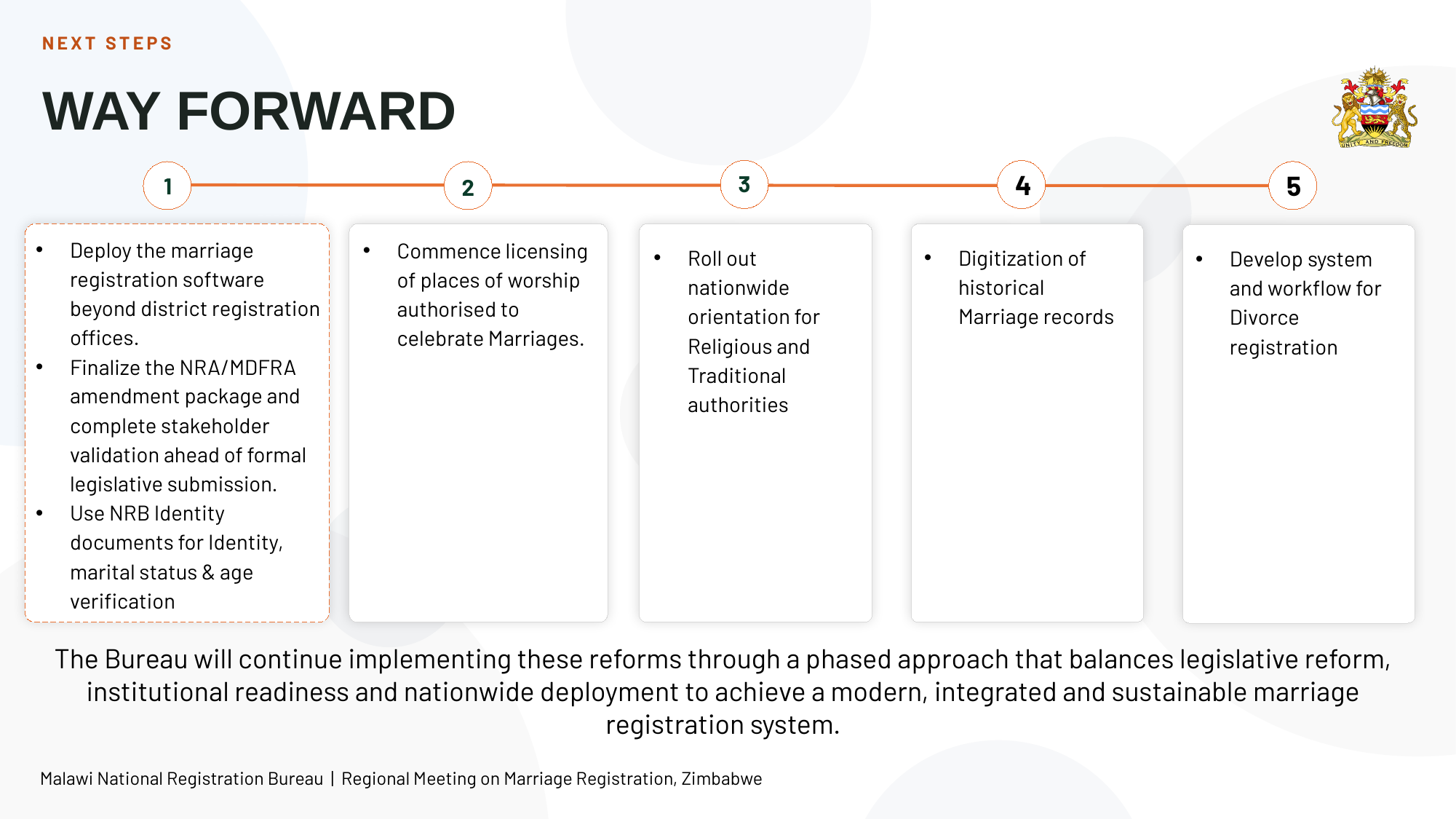

NEXT STEPS
WAY FORWARD
3

4
1
5

2

Deploy the marriage registration software beyond district registration offices.
Finalize the NRA/MDFRA amendment package and complete stakeholder validation ahead of formal legislative submission.
Use NRB Identity documents for Identity, marital status & age verification
Commence licensing of places of worship authorised to celebrate Marriages.
Digitization of historical Marriage records
Roll out nationwide orientation for Religious and Traditional authorities
Develop system and workflow for Divorce registration
The Bureau will continue implementing these reforms through a phased approach that balances legislative reform, institutional readiness and nationwide deployment to achieve a modern, integrated and sustainable marriage registration system.
Malawi National Registration Bureau  |  Regional Meeting on Marriage Registration, Zimbabwe